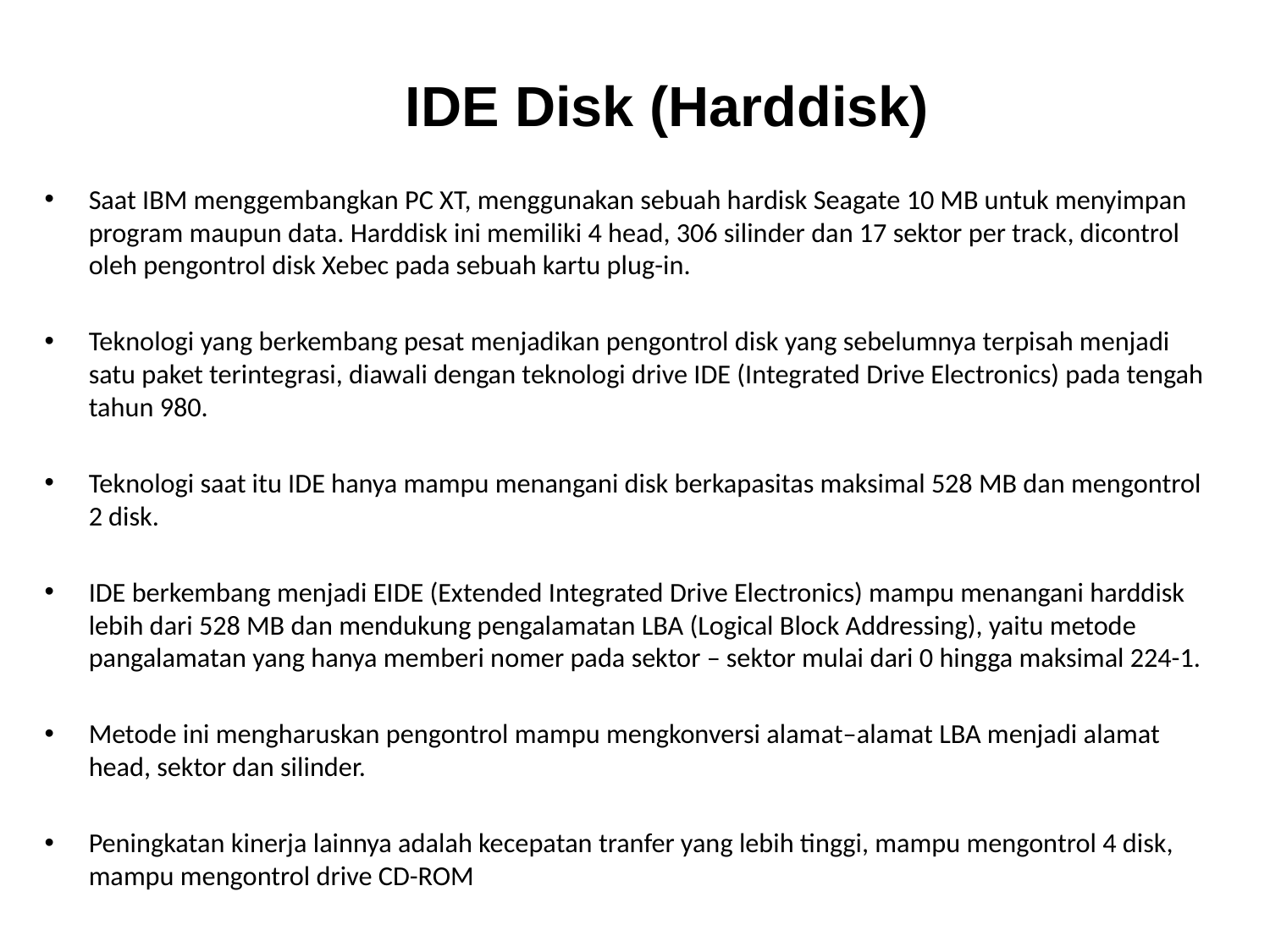

# IDE Disk (Harddisk)
Saat IBM menggembangkan PC XT, menggunakan sebuah hardisk Seagate 10 MB untuk menyimpan program maupun data. Harddisk ini memiliki 4 head, 306 silinder dan 17 sektor per track, dicontrol oleh pengontrol disk Xebec pada sebuah kartu plug-in.

Teknologi yang berkembang pesat menjadikan pengontrol disk yang sebelumnya terpisah menjadi satu paket terintegrasi, diawali dengan teknologi drive IDE (Integrated Drive Electronics) pada tengah tahun 980.

Teknologi saat itu IDE hanya mampu menangani disk berkapasitas maksimal 528 MB dan mengontrol 2 disk.

IDE berkembang menjadi EIDE (Extended Integrated Drive Electronics) mampu menangani harddisk lebih dari 528 MB dan mendukung pengalamatan LBA (Logical Block Addressing), yaitu metode pangalamatan yang hanya memberi nomer pada sektor – sektor mulai dari 0 hingga maksimal 224-1.

Metode ini mengharuskan pengontrol mampu mengkonversi alamat–alamat LBA menjadi alamat head, sektor dan silinder.

Peningkatan kinerja lainnya adalah kecepatan tranfer yang lebih tinggi, mampu mengontrol 4 disk, mampu mengontrol drive CD-ROM